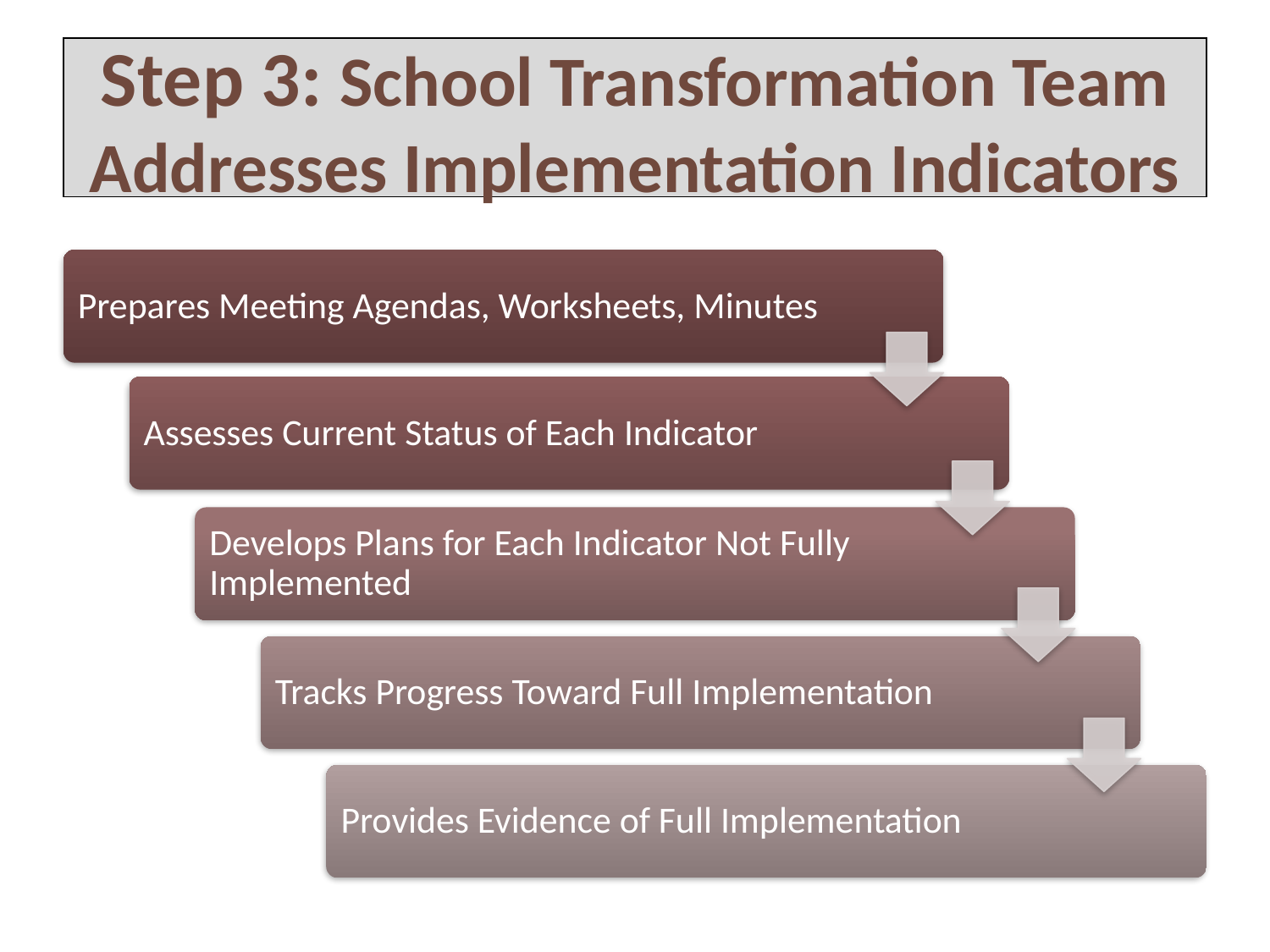

# Step 3: School Transformation Team Addresses Implementation Indicators
Prepares Meeting Agendas, Worksheets, Minutes
Assesses Current Status of Each Indicator
Develops Plans for Each Indicator Not Fully Implemented
Tracks Progress Toward Full Implementation
Provides Evidence of Full Implementation